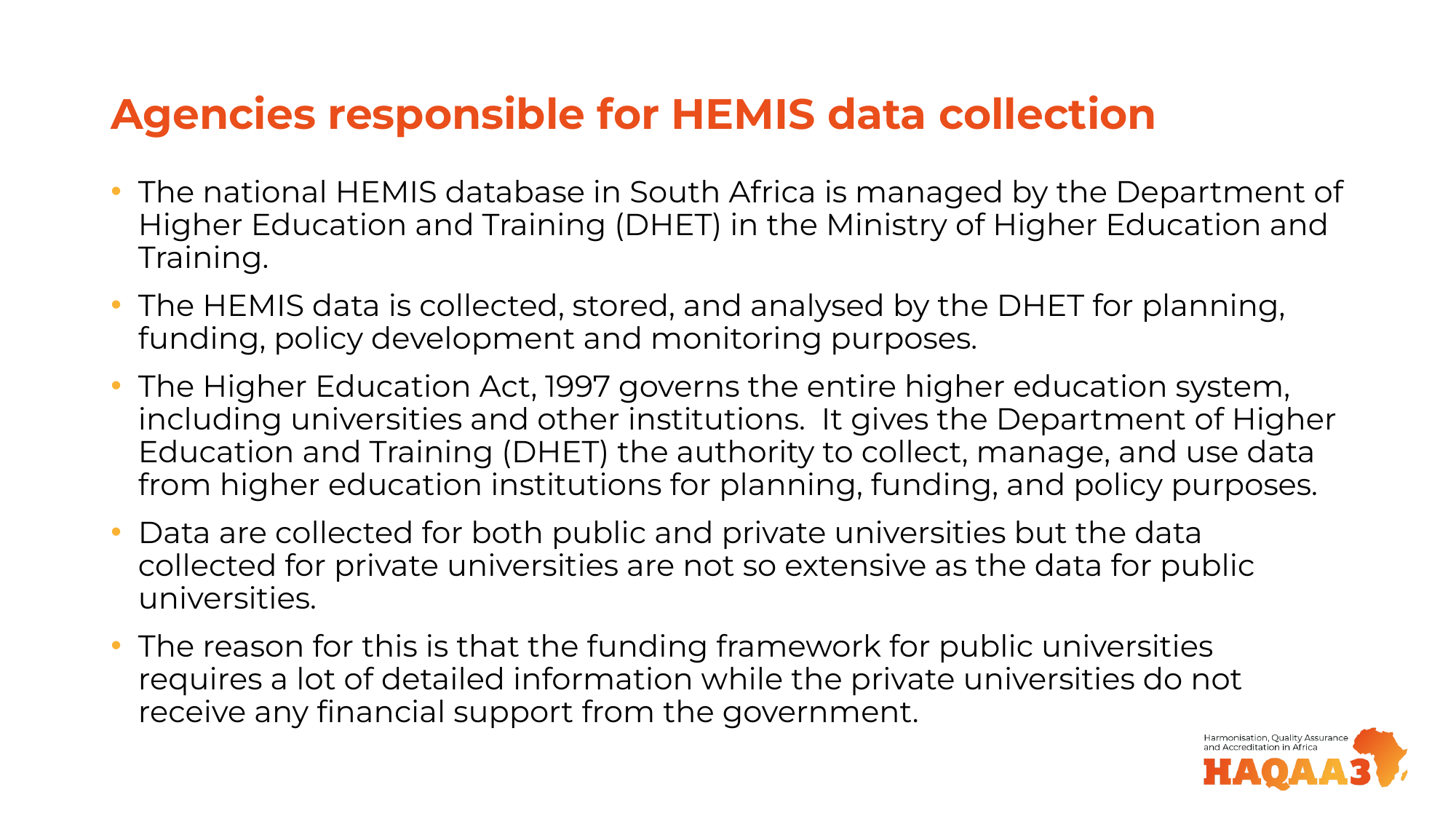

# Agencies responsible for HEMIS data collection
The national HEMIS database in South Africa is managed by the Department of Higher Education and Training (DHET) in the Ministry of Higher Education and Training.
The HEMIS data is collected, stored, and analysed by the DHET for planning, funding, policy development and monitoring purposes.
The Higher Education Act, 1997 governs the entire higher education system, including universities and other institutions.  It gives the Department of Higher Education and Training (DHET) the authority to collect, manage, and use data from higher education institutions for planning, funding, and policy purposes.
Data are collected for both public and private universities but the data collected for private universities are not so extensive as the data for public universities.
The reason for this is that the funding framework for public universities requires a lot of detailed information while the private universities do not receive any financial support from the government.